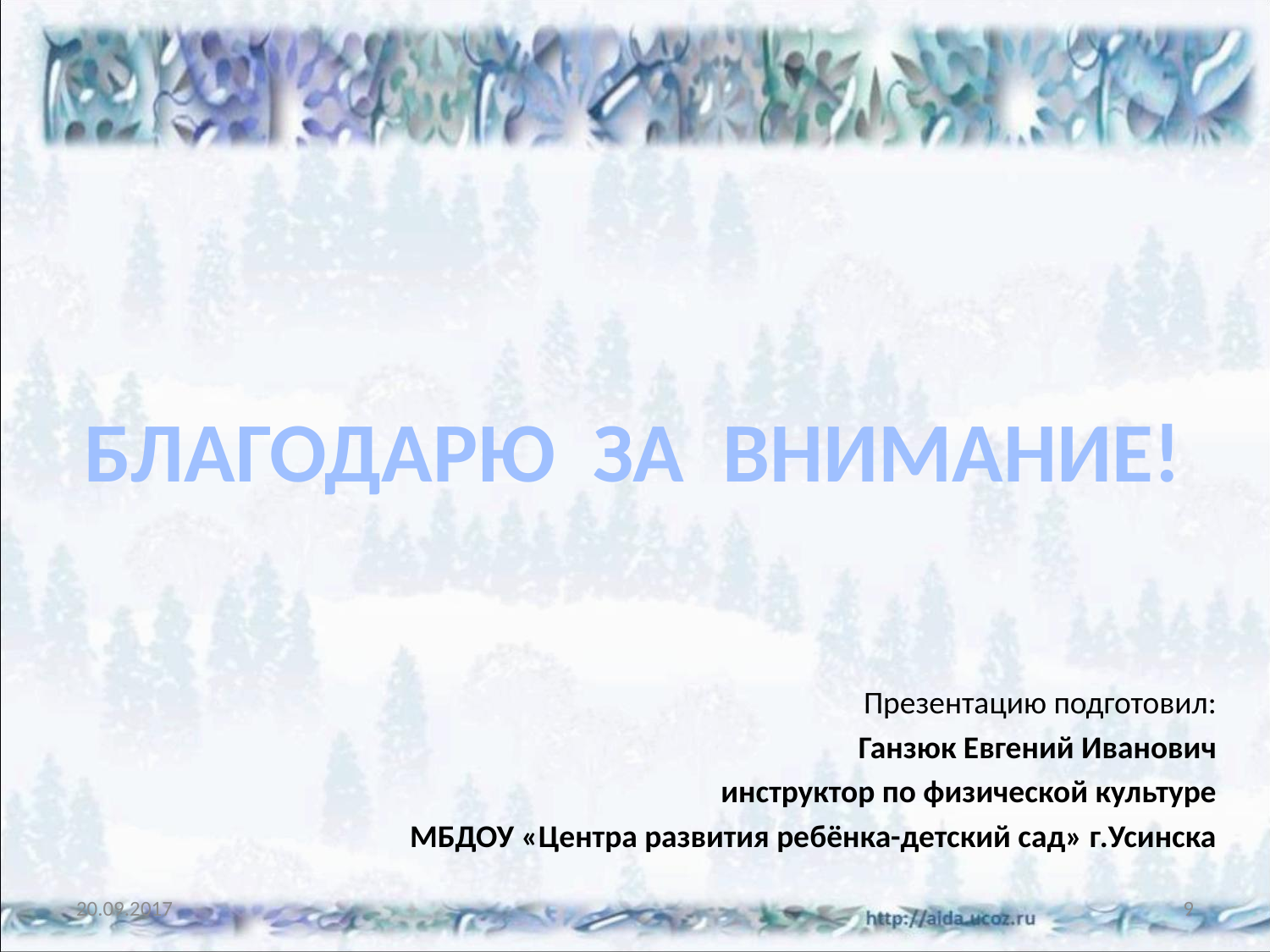

БЛАГОДАРЮ  ЗА  ВНИМАНИЕ!
Презентацию подготовил:
Ганзюк Евгений Иванович
инструктор по физической культуре
МБДОУ «Центра развития ребёнка-детский сад» г.Усинска
20.09.2017
9